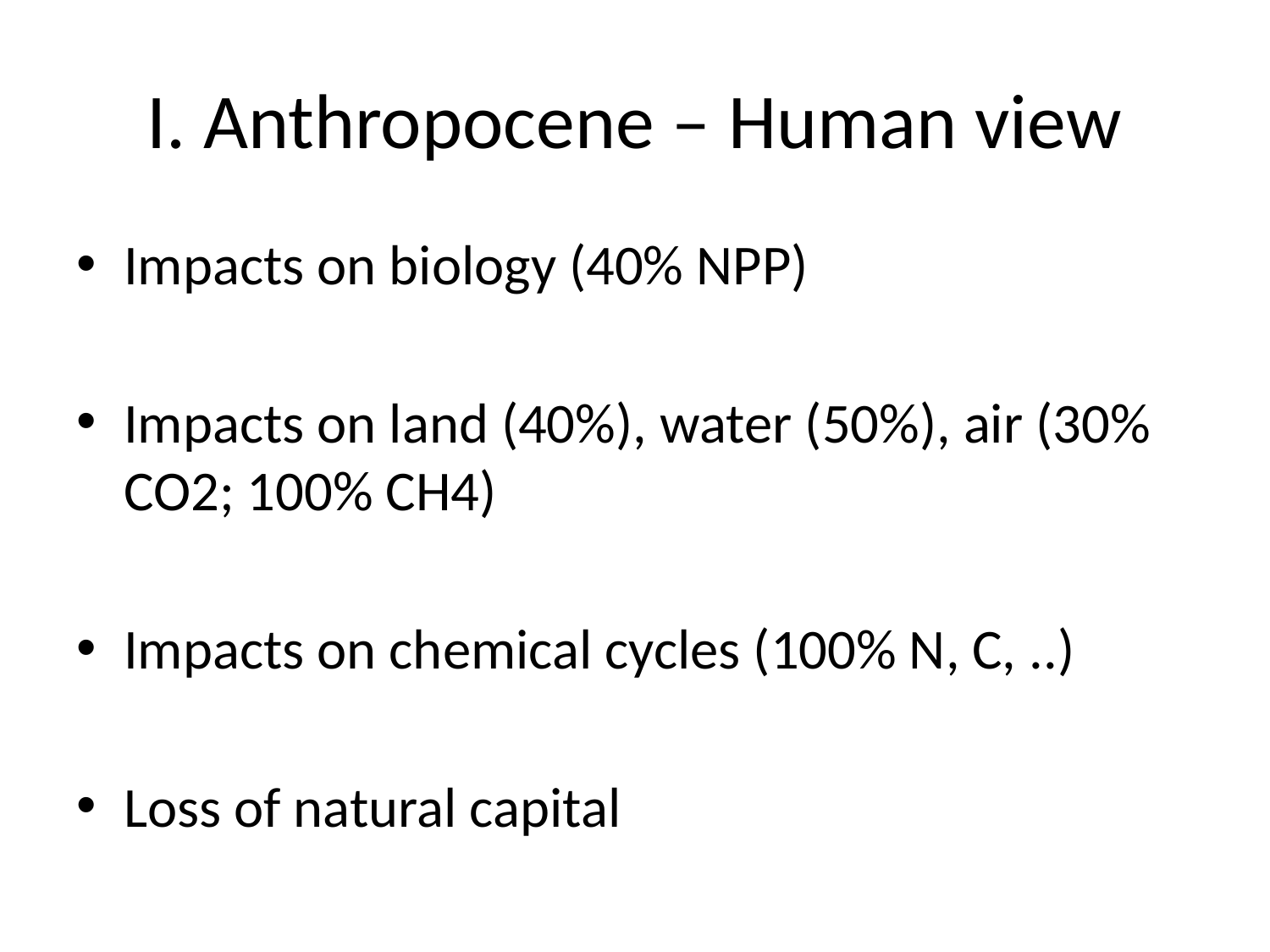

# I. Anthropocene – Human view
Impacts on biology (40% NPP)

Impacts on land (40%), water (50%), air (30% CO2; 100% CH4)

Impacts on chemical cycles (100% N, C, ..)

Loss of natural capital